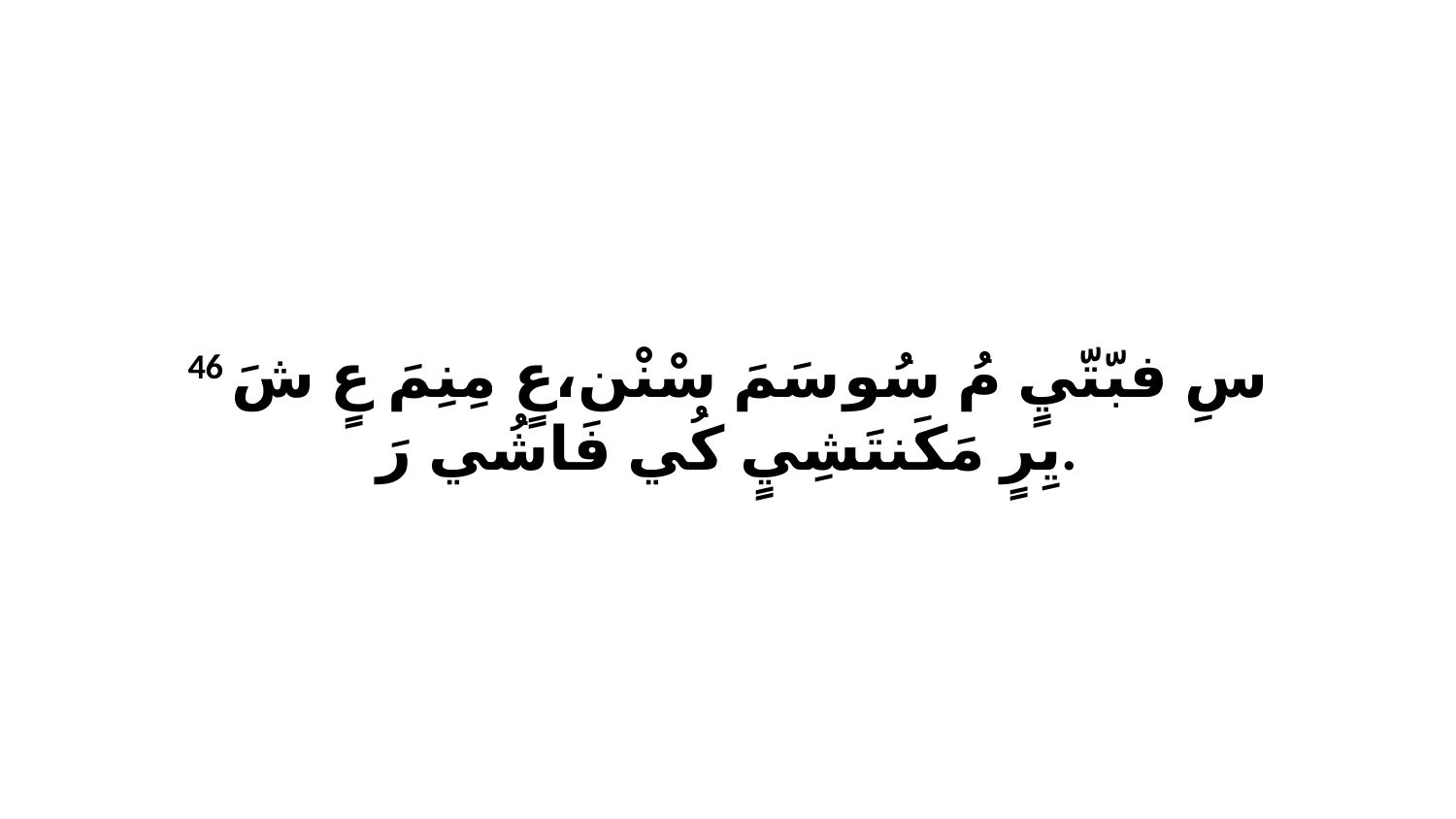

46 سِ فبّتّيٍ مُ سُو سَمَ سْنْن،عٍ مِنِمَ عٍ شَ يِرٍ مَكَنتَشِيٍ كُي فَاشُي رَ.